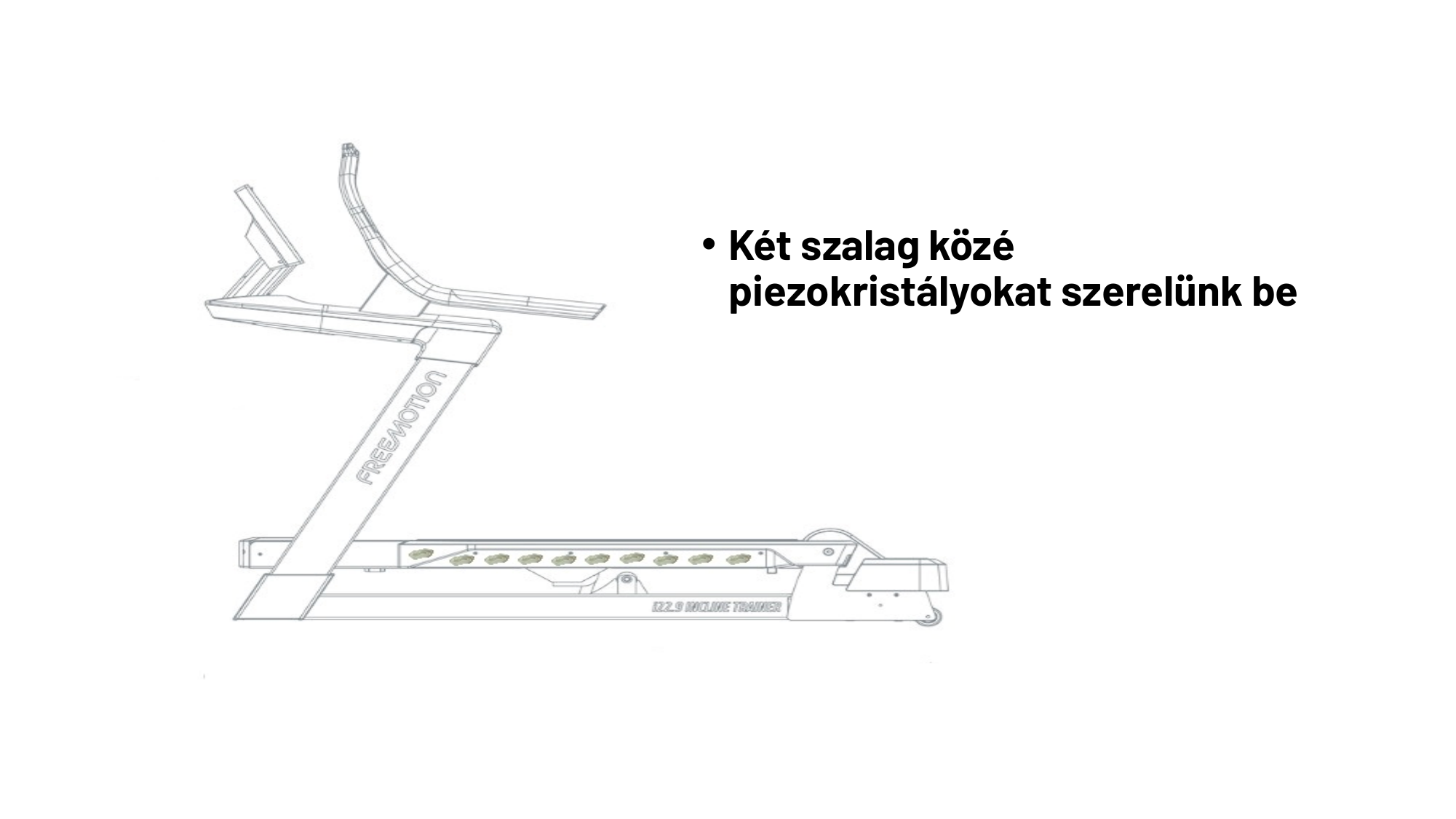

#
Két szalag közé piezokristályokat szerelünk be